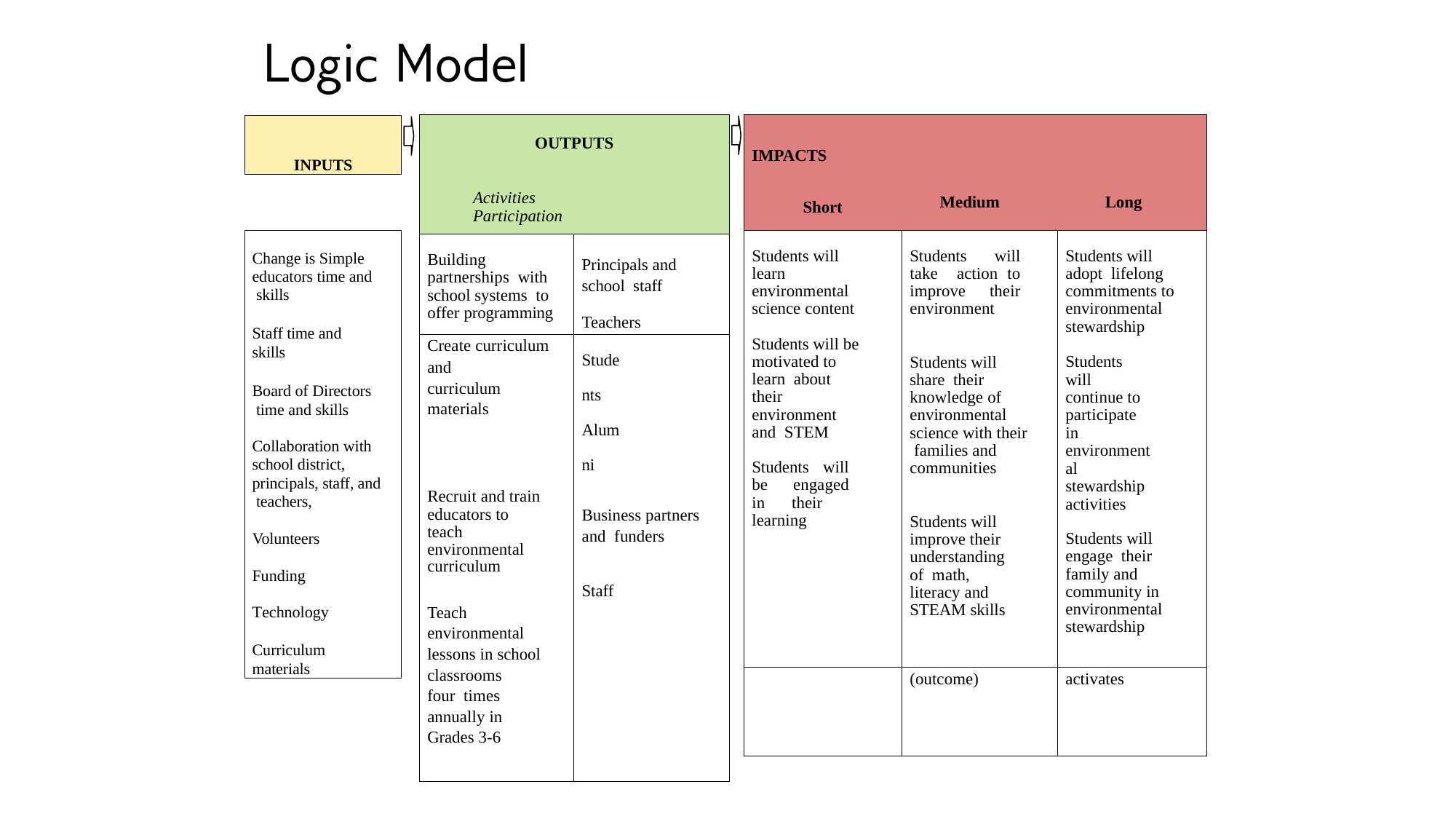

# Logic Model
| OUTPUTS Activities Participation |  |
| --- | --- |
| Building partnerships with school systems to offer programming | Principals and school staff Teachers |
| Create curriculum and curriculum materials | Students Alumni |
| Recruit and train educators to teach environmental curriculum | Business partners and funders |
|  | Staff |
| Teach environmental lessons in school classrooms four times annually in Grades 3-6 |  |
| IMPACTS Short | Medium | Long |
| --- | --- | --- |
| Students will learn environmental science content Students will be motivated to learn about their environment and STEM Students will be engaged in their learning | Students will take action to improve their environment Students will share their knowledge of environmental science with their families and communities Students will improve their understanding of math, literacy and STEAM skills | Students will adopt lifelong commitments to environmental stewardship Students will continue to participate in environmental stewardship activities Students will engage their family and community in environmental stewardship |
|  | (outcome) | activates |

INPUTS

Change is Simple  educators time and  skills

Staff time and skills

Board of Directors  time and skills

Collaboration with  school district,  principals, staff, and  teachers,
Volunteers  Funding  Technology

Curriculum materials